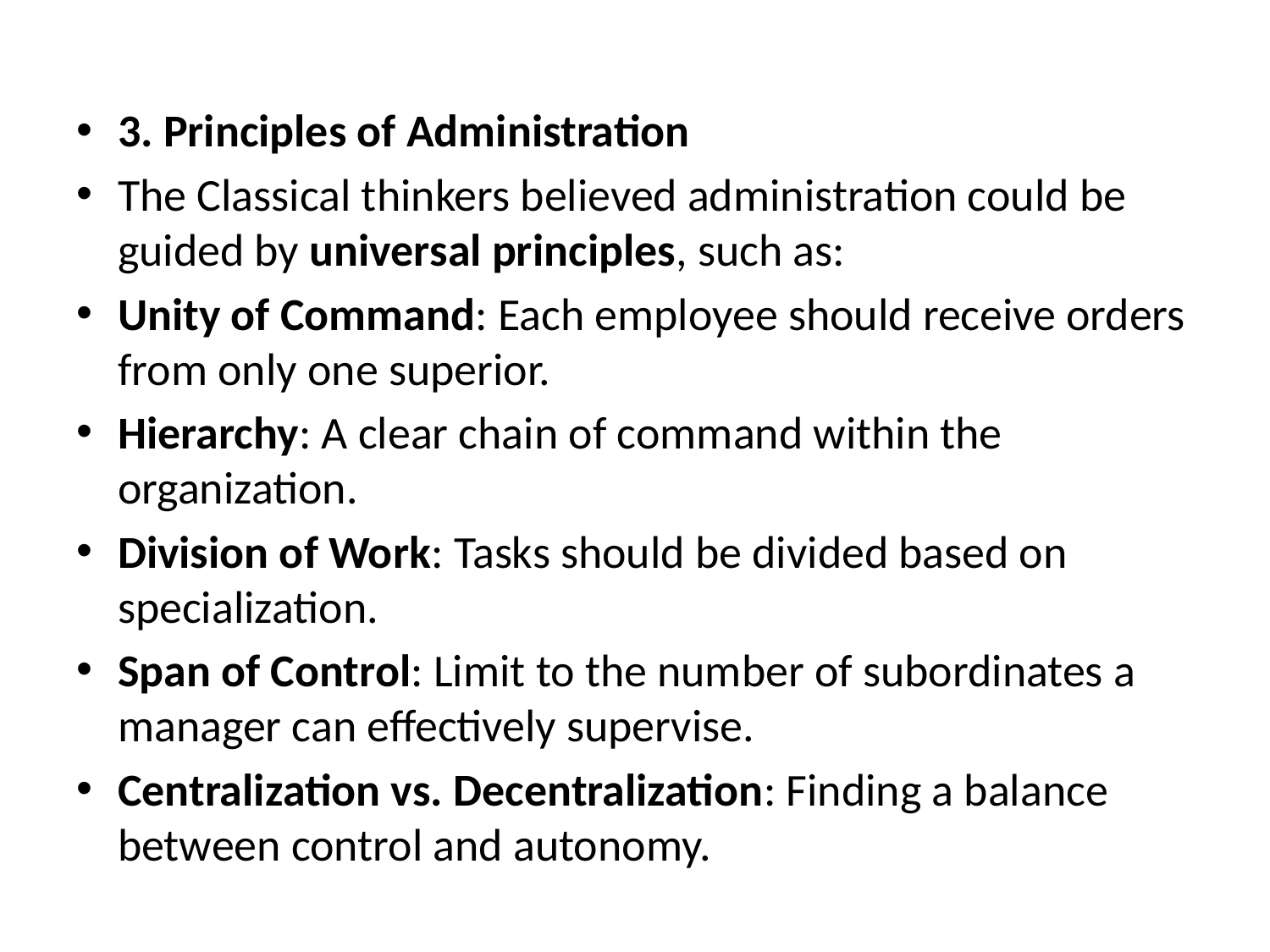

#
3. Principles of Administration
The Classical thinkers believed administration could be guided by universal principles, such as:
Unity of Command: Each employee should receive orders from only one superior.
Hierarchy: A clear chain of command within the organization.
Division of Work: Tasks should be divided based on specialization.
Span of Control: Limit to the number of subordinates a manager can effectively supervise.
Centralization vs. Decentralization: Finding a balance between control and autonomy.